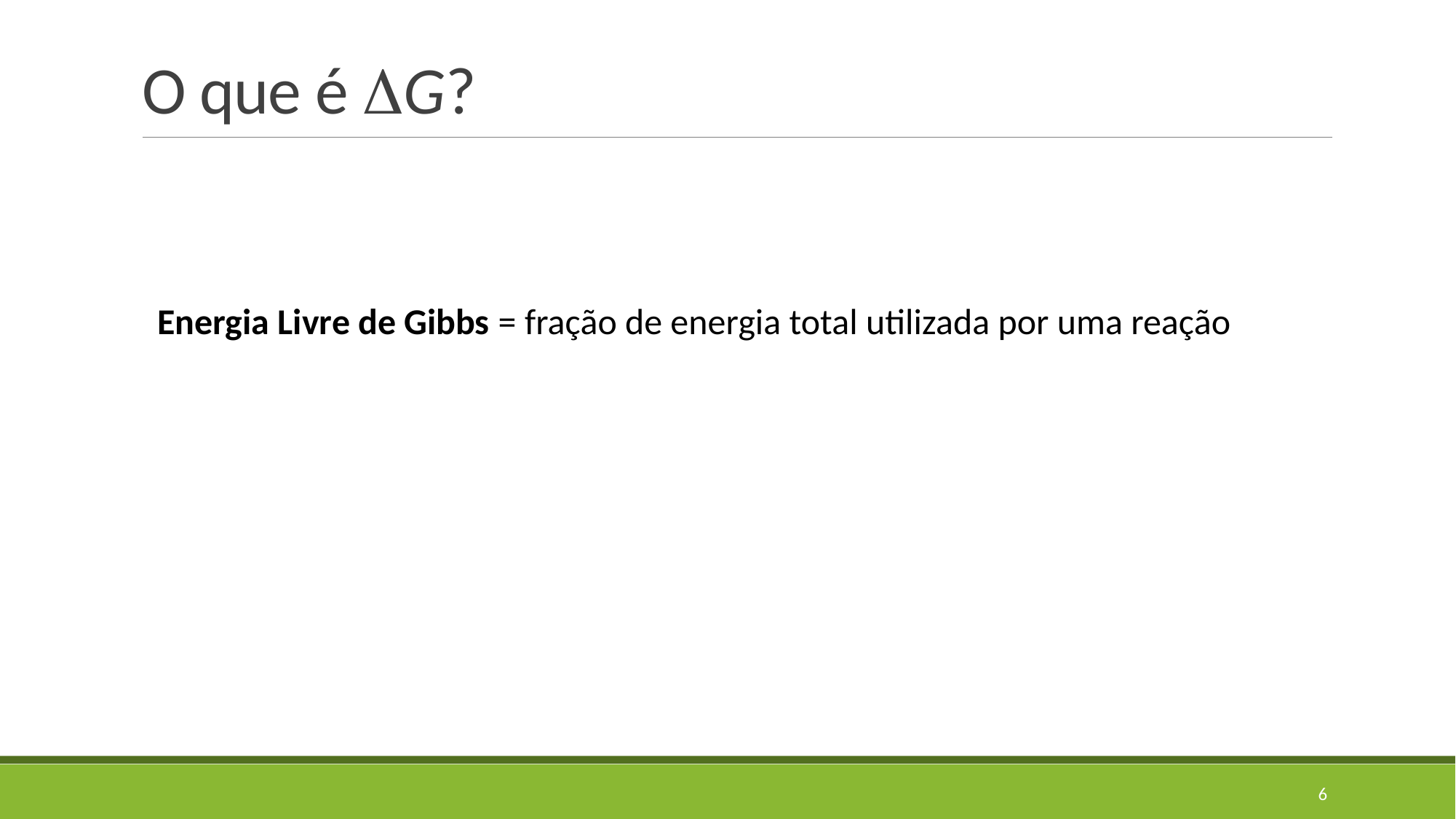

# O que é ΔG?

Energia Livre de Gibbs = fração de energia total utilizada por uma reação

6